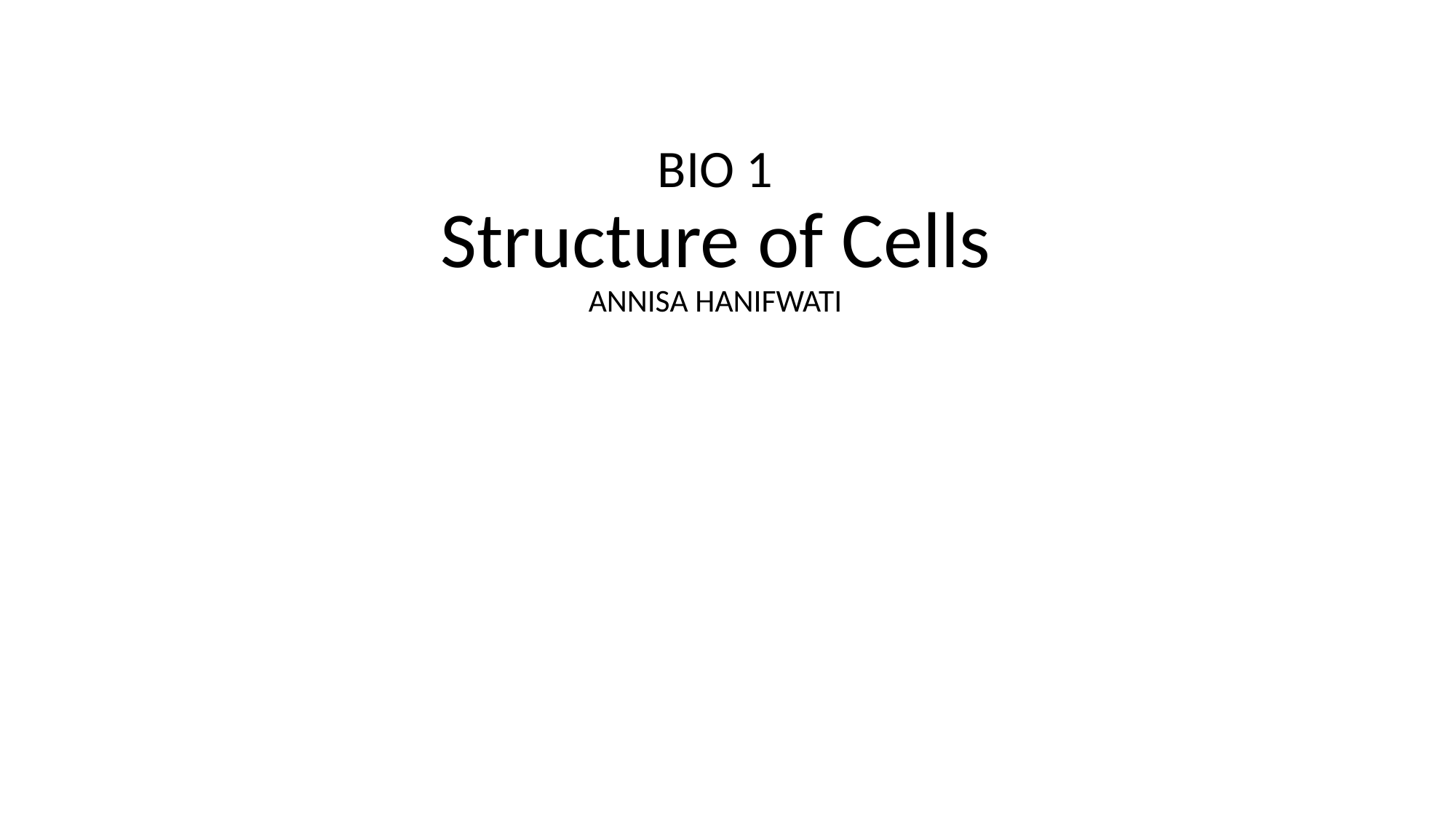

# BIO 1 Structure of Cells ANNISA HANIFWATI